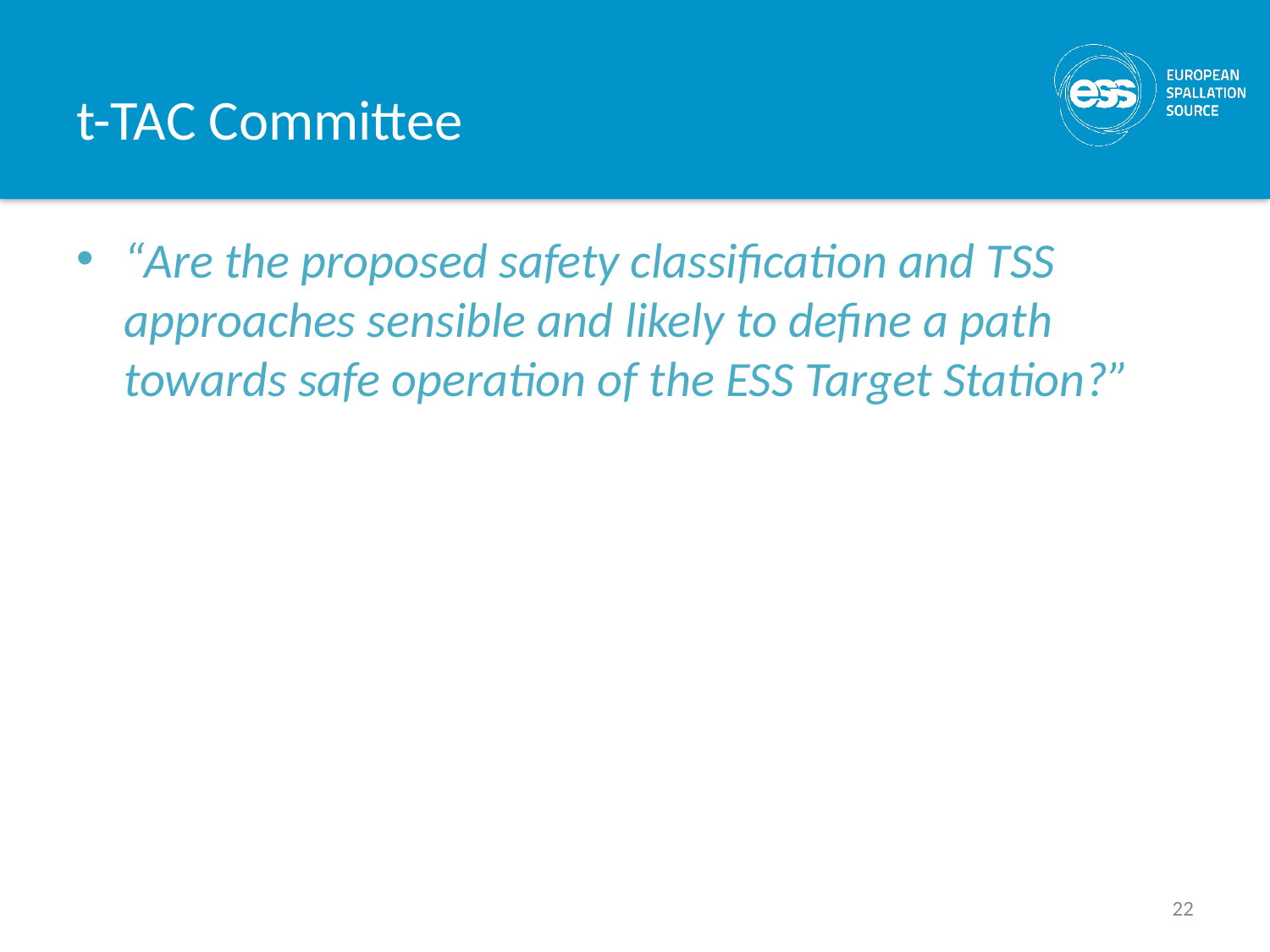

# t-TAC Committee
“Are the proposed safety classification and TSS approaches sensible and likely to define a path towards safe operation of the ESS Target Station?”
22